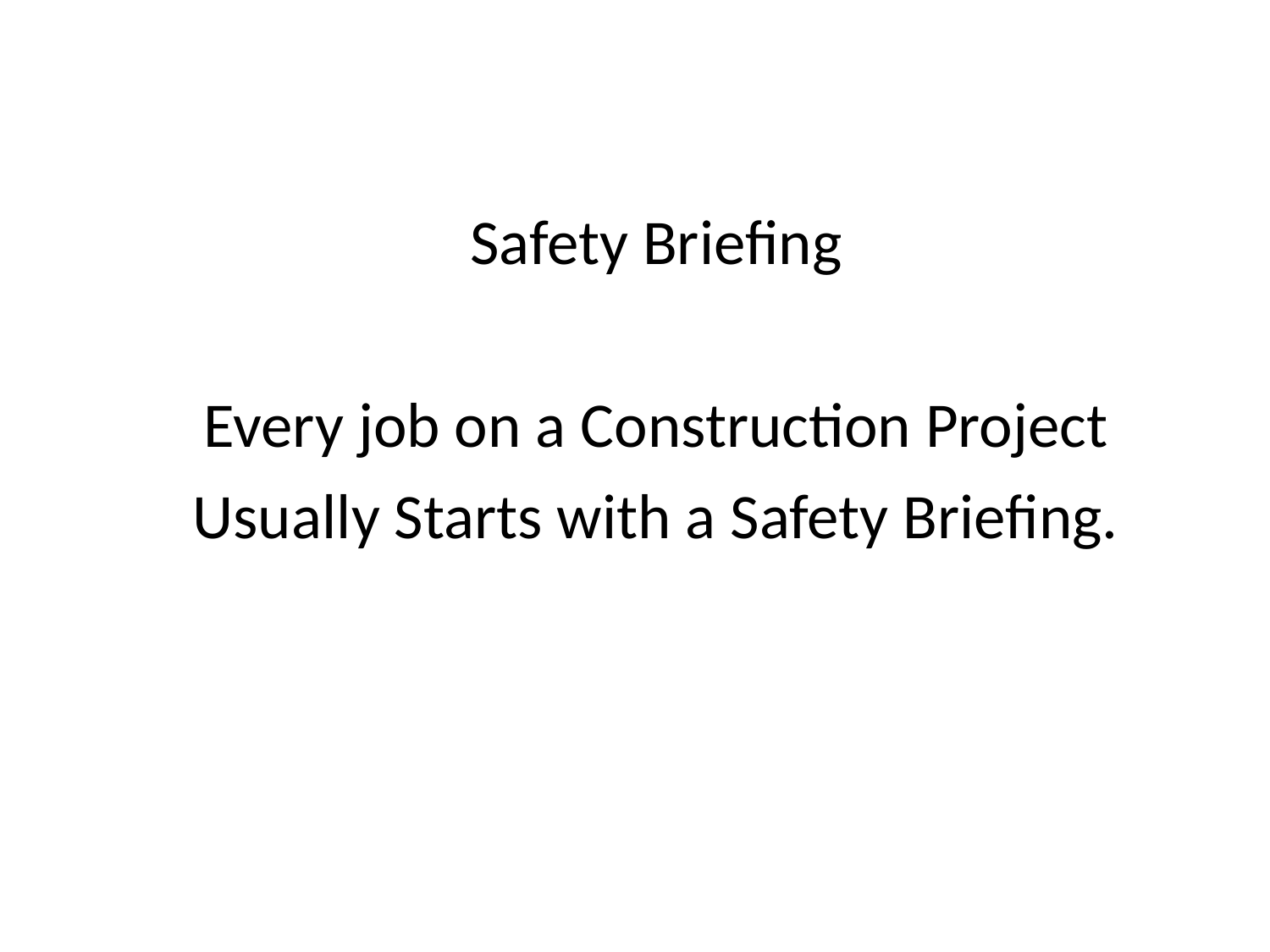

#
Safety Briefing

Every job on a Construction Project Usually Starts with a Safety Briefing.